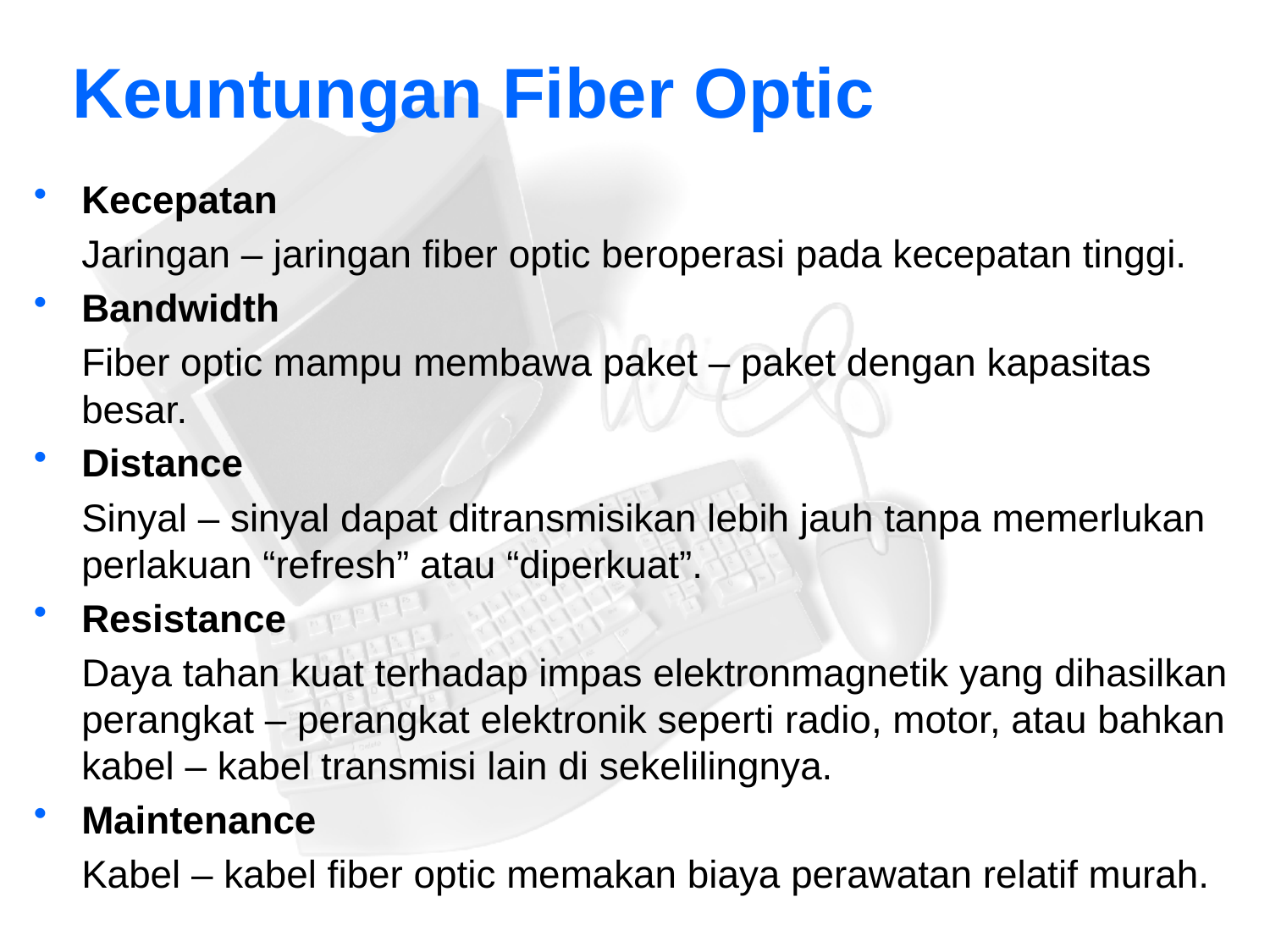

# Keuntungan Fiber Optic
Kecepatan
	Jaringan – jaringan fiber optic beroperasi pada kecepatan tinggi.
Bandwidth
	Fiber optic mampu membawa paket – paket dengan kapasitas besar.
Distance
	Sinyal – sinyal dapat ditransmisikan lebih jauh tanpa memerlukan perlakuan “refresh” atau “diperkuat”.
Resistance
	Daya tahan kuat terhadap impas elektronmagnetik yang dihasilkan perangkat – perangkat elektronik seperti radio, motor, atau bahkan kabel – kabel transmisi lain di sekelilingnya.
Maintenance
	Kabel – kabel fiber optic memakan biaya perawatan relatif murah.